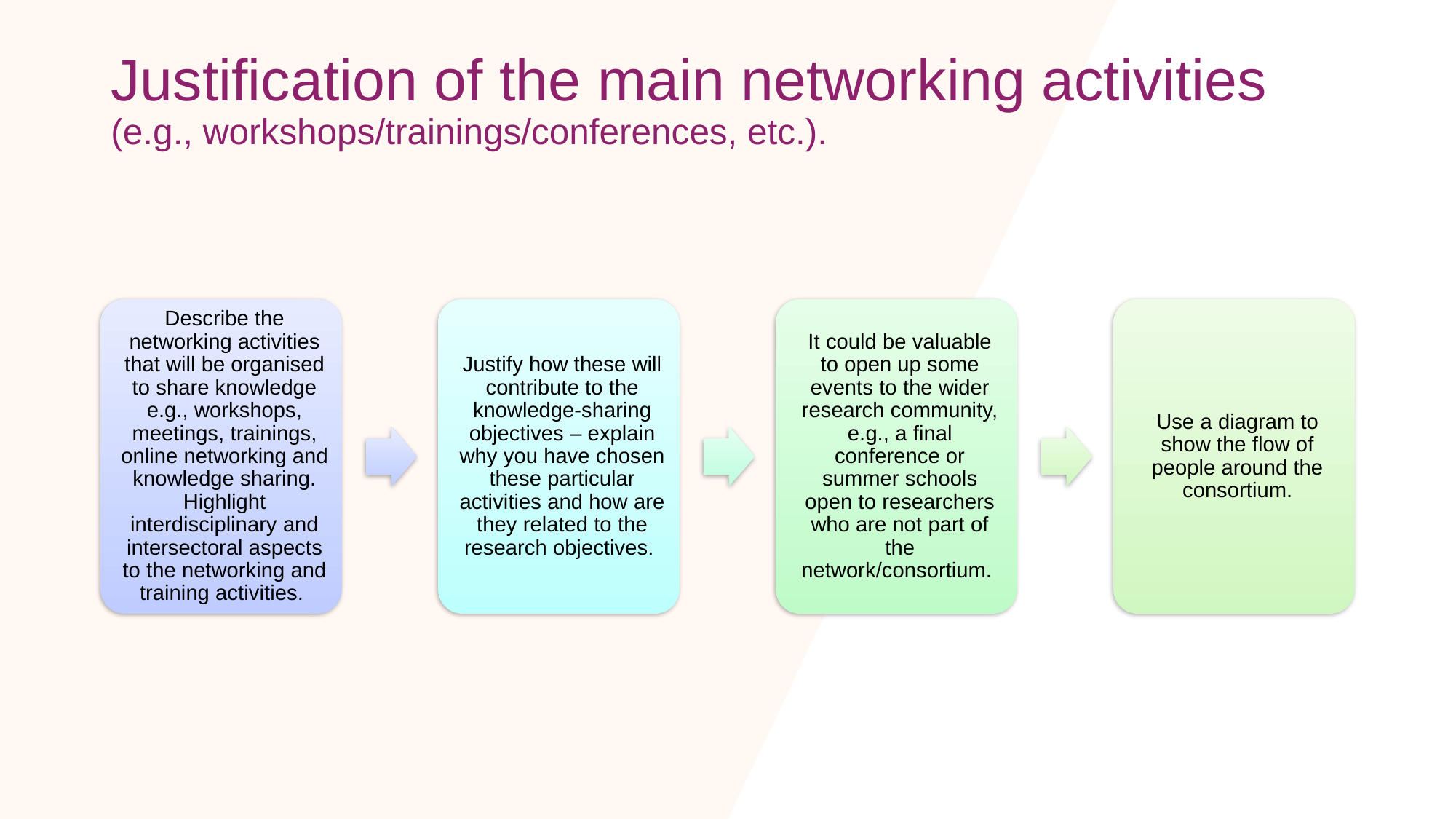

# Justification of the main networking activities (e.g., workshops/trainings/conferences, etc.).
Describe the networking activities that will be organised to share knowledge e.g., workshops, meetings, trainings, online networking and knowledge sharing. Highlight interdisciplinary and intersectoral aspects to the networking and training activities.

Justify how these will contribute to the knowledge-sharing objectives – explain why you have chosen these particular activities and how are they related to the research objectives.

It could be valuable to open up some events to the wider research community, e.g., a final conference or summer schools open to researchers who are not part of the network/consortium.

Use a diagram to show the flow of people around the consortium.